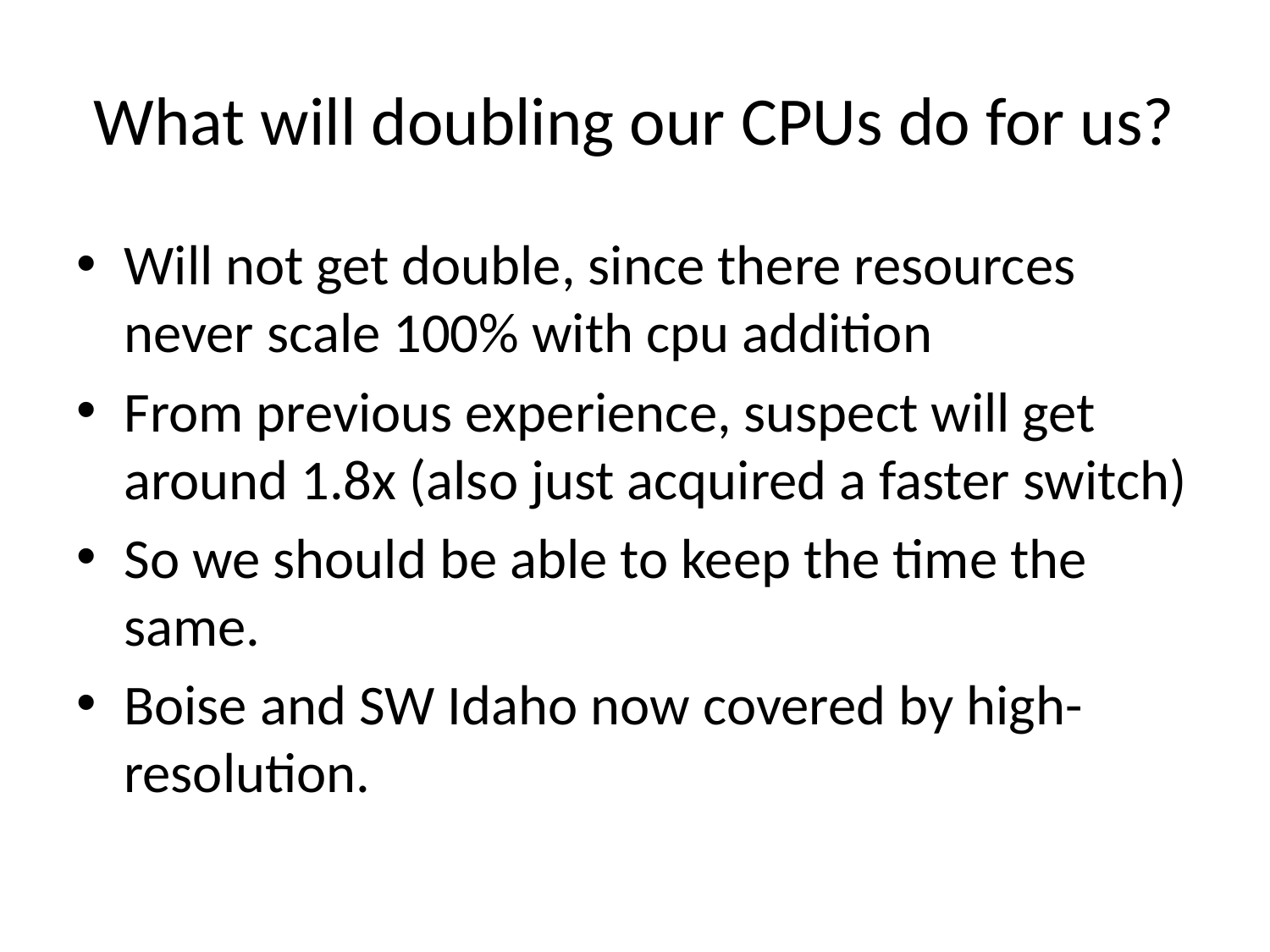

# What will doubling our CPUs do for us?
Will not get double, since there resources never scale 100% with cpu addition
From previous experience, suspect will get around 1.8x (also just acquired a faster switch)
So we should be able to keep the time the same.
Boise and SW Idaho now covered by high-resolution.